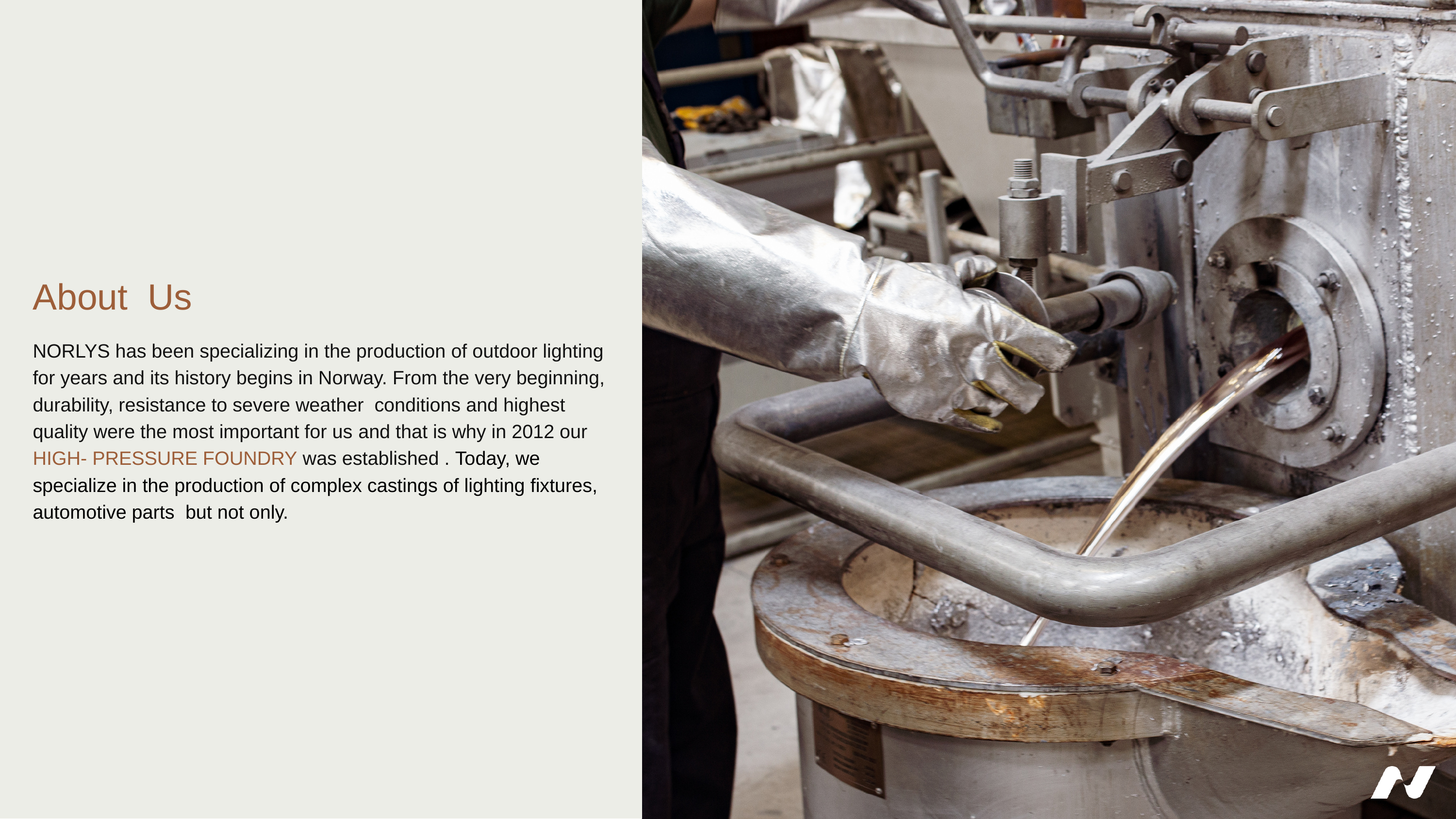

About  Us
Norlys has been specializing in the production of outdoor lighting for years and its history begins in Norway. From the very beginning, durability, resistance to severe weather  conditions and highest quality were the most important for us and that is why in 2012 our  High- pressure Foundry was established . Today, we specialize in the production of complex castings of lighting fixtures, automotive parts  but not only.